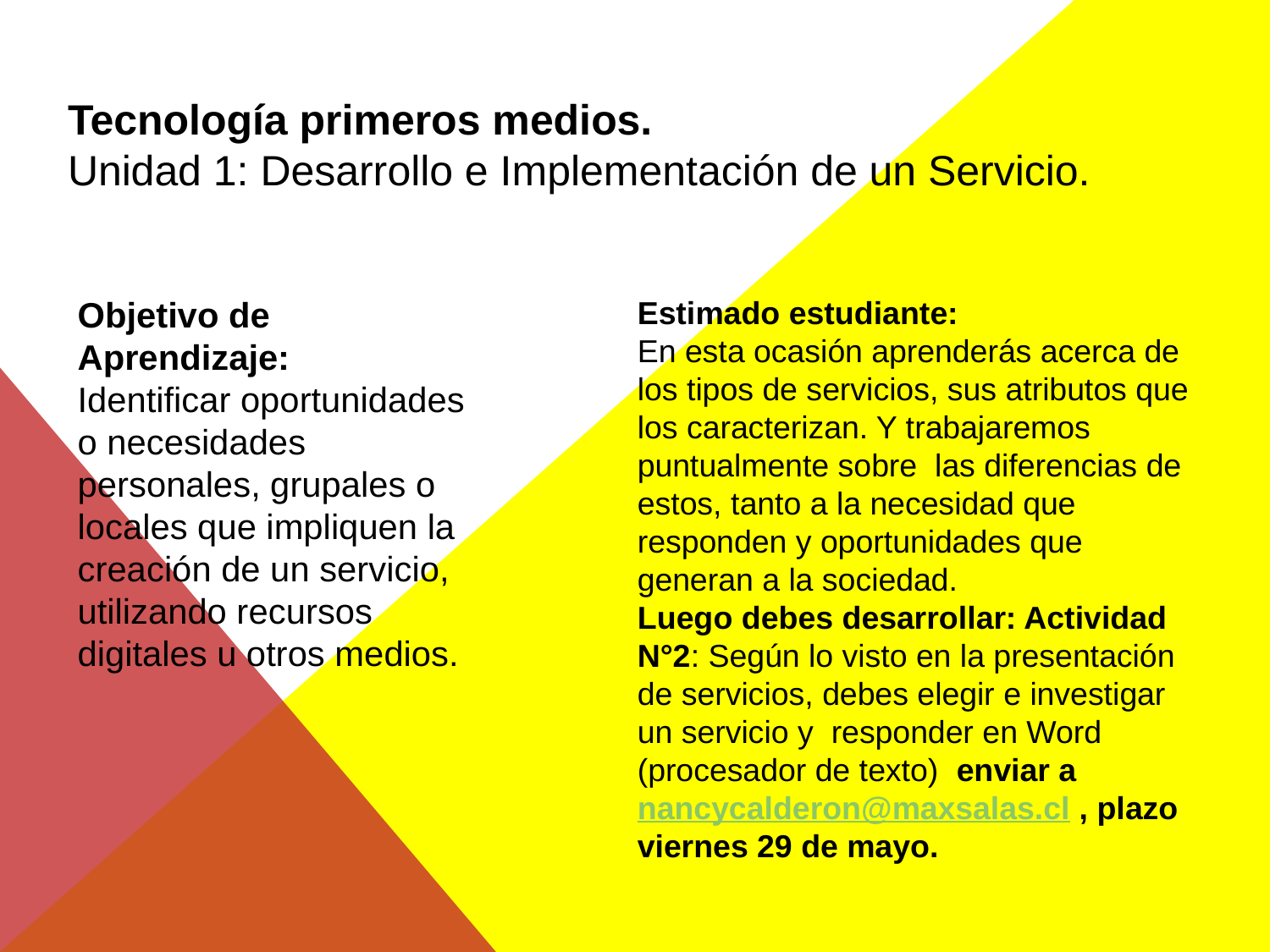

Tecnología primeros medios.
Unidad 1: Desarrollo e Implementación de un Servicio.
Objetivo de Aprendizaje:
Identificar oportunidades o necesidades personales, grupales o locales que impliquen la creación de un servicio, utilizando recursos digitales u otros medios.
Estimado estudiante:
En esta ocasión aprenderás acerca de los tipos de servicios, sus atributos que los caracterizan. Y trabajaremos puntualmente sobre  las diferencias de estos, tanto a la necesidad que responden y oportunidades que generan a la sociedad.
Luego debes desarrollar: Actividad N°2: Según lo visto en la presentación de servicios, debes elegir e investigar un servicio y  responder en Word (procesador de texto)  enviar a nancycalderon@maxsalas.cl , plazo viernes 29 de mayo.